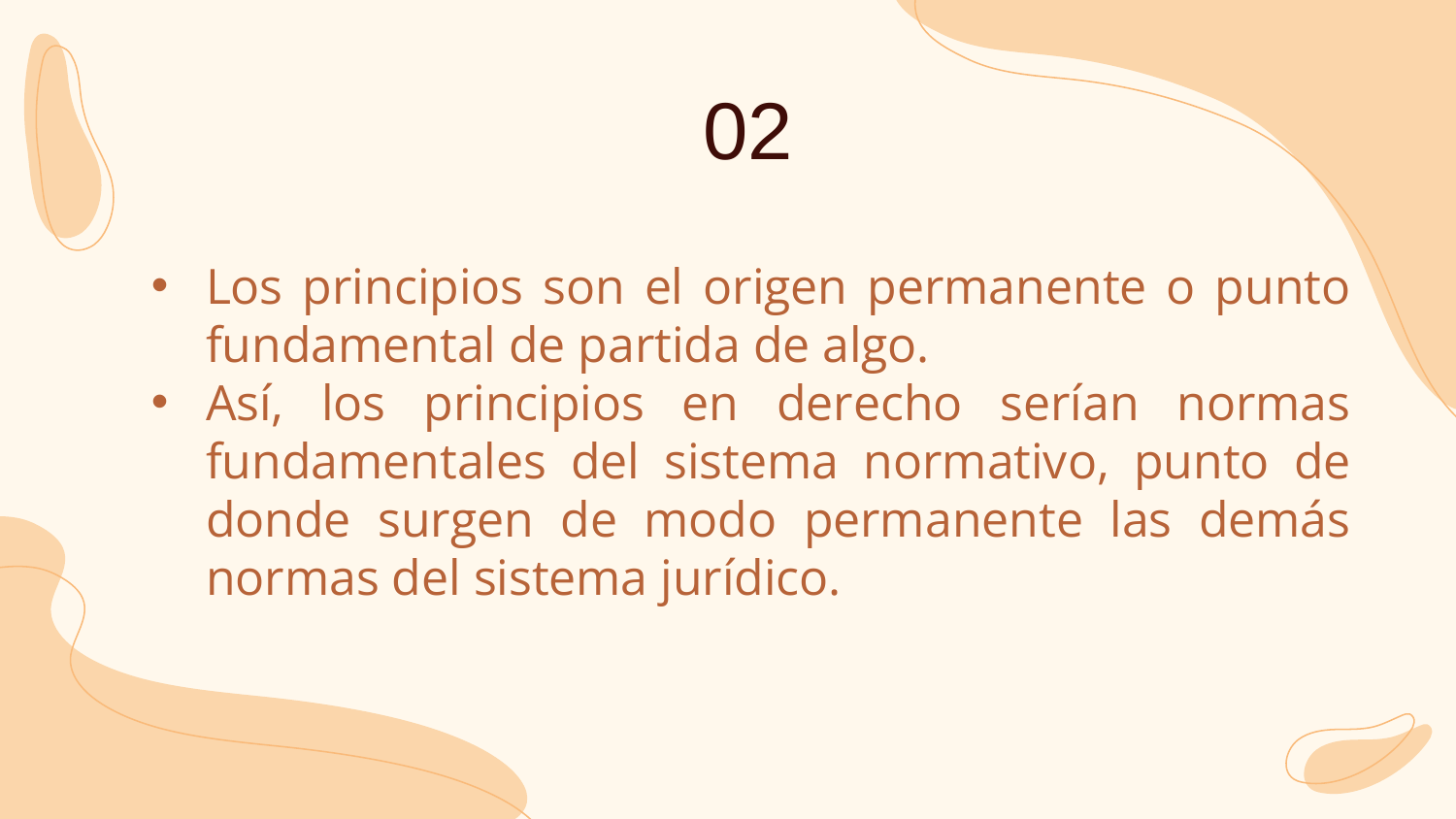

02
Los principios son el origen permanente o punto fundamental de partida de algo.
Así, los principios en derecho serían normas fundamentales del sistema normativo, punto de donde surgen de modo permanente las demás normas del sistema jurídico.